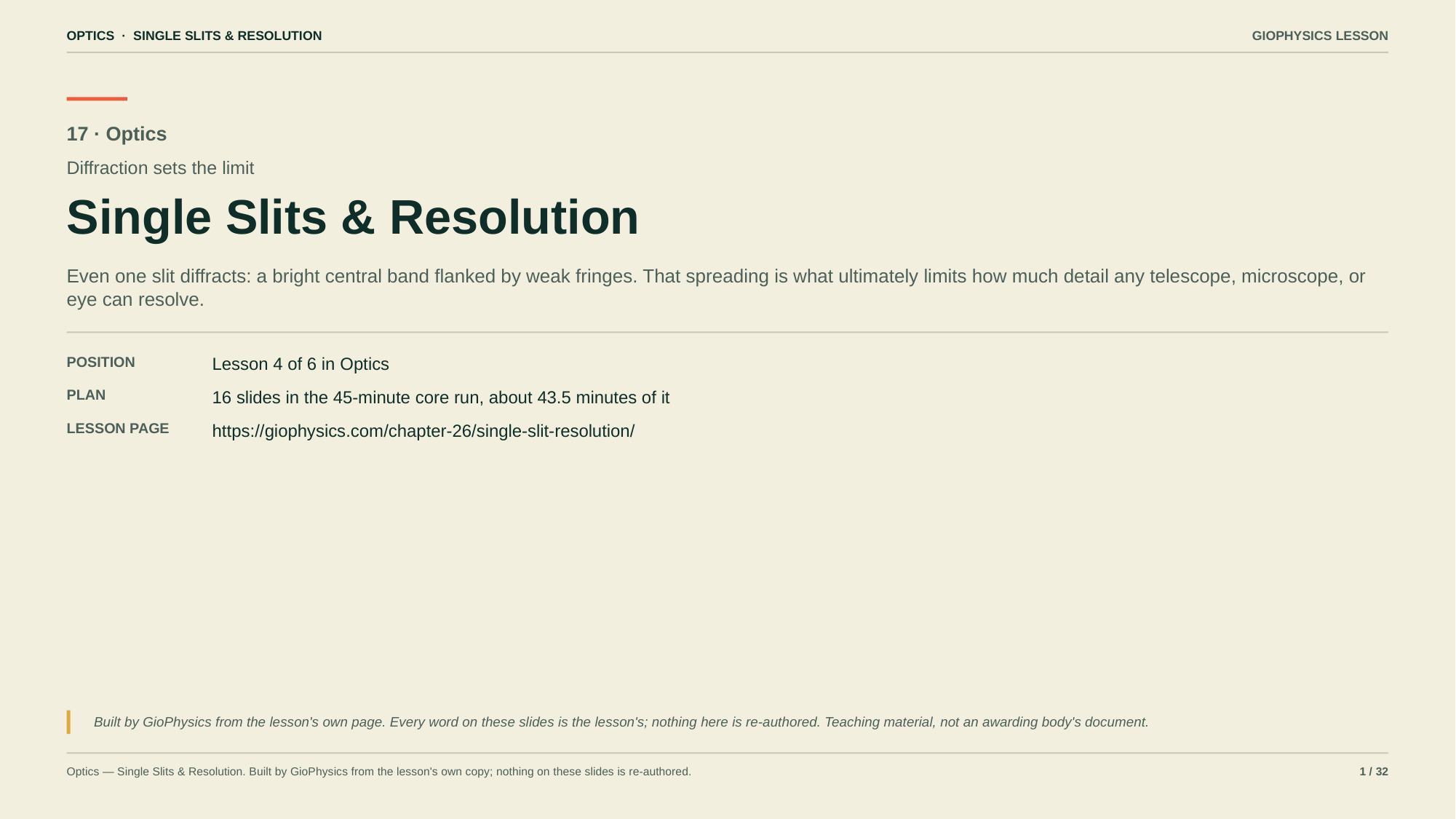

OPTICS  ·  SINGLE SLITS & RESOLUTION
GIOPHYSICS LESSON

17 · Optics
Diffraction sets the limit
Single Slits & Resolution
Even one slit diffracts: a bright central band flanked by weak fringes. That spreading is what ultimately limits how much detail any telescope, microscope, or eye can resolve.

POSITION
Lesson 4 of 6 in Optics
PLAN
16 slides in the 45-minute core run, about 43.5 minutes of it
LESSON PAGE
https://giophysics.com/chapter-26/single-slit-resolution/

Built by GioPhysics from the lesson's own page. Every word on these slides is the lesson's; nothing here is re-authored. Teaching material, not an awarding body's document.

Optics — Single Slits & Resolution. Built by GioPhysics from the lesson's own copy; nothing on these slides is re-authored.
1 / 32